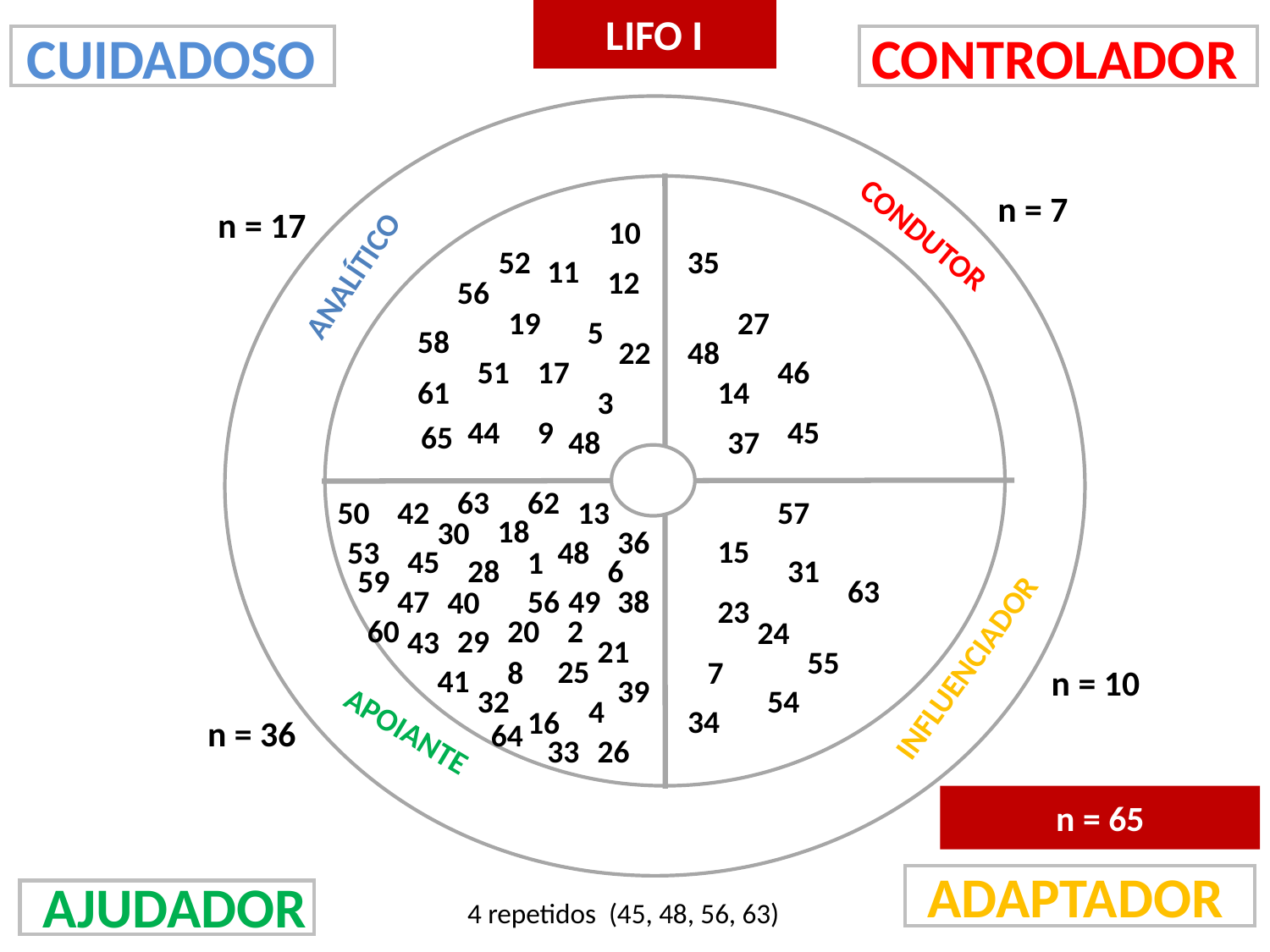

LIFO I
CUIDADOSO

CONTROLADOR

n = 7
n = 17
10
CONDUTOR
52
35
11
ANALÍTICO
12
56
19
27
5
58
22
48
51
17
46
61
14
3
44
9
45
65
48
37

63
62

50
42
13
57
18
30
36
15
53
48
45
1
28
6
31
59
63
47
56
49
38
40
23
60
20
2
24
29
43
21
55
INFLUENCIADOR
25
8
7
n = 10
41
39
32
54
4
34
16
APOIANTE
n = 36
64
33
26
n = 65
ADAPTADOR
AJUDADOR

4 repetidos  (45, 48, 56, 63)